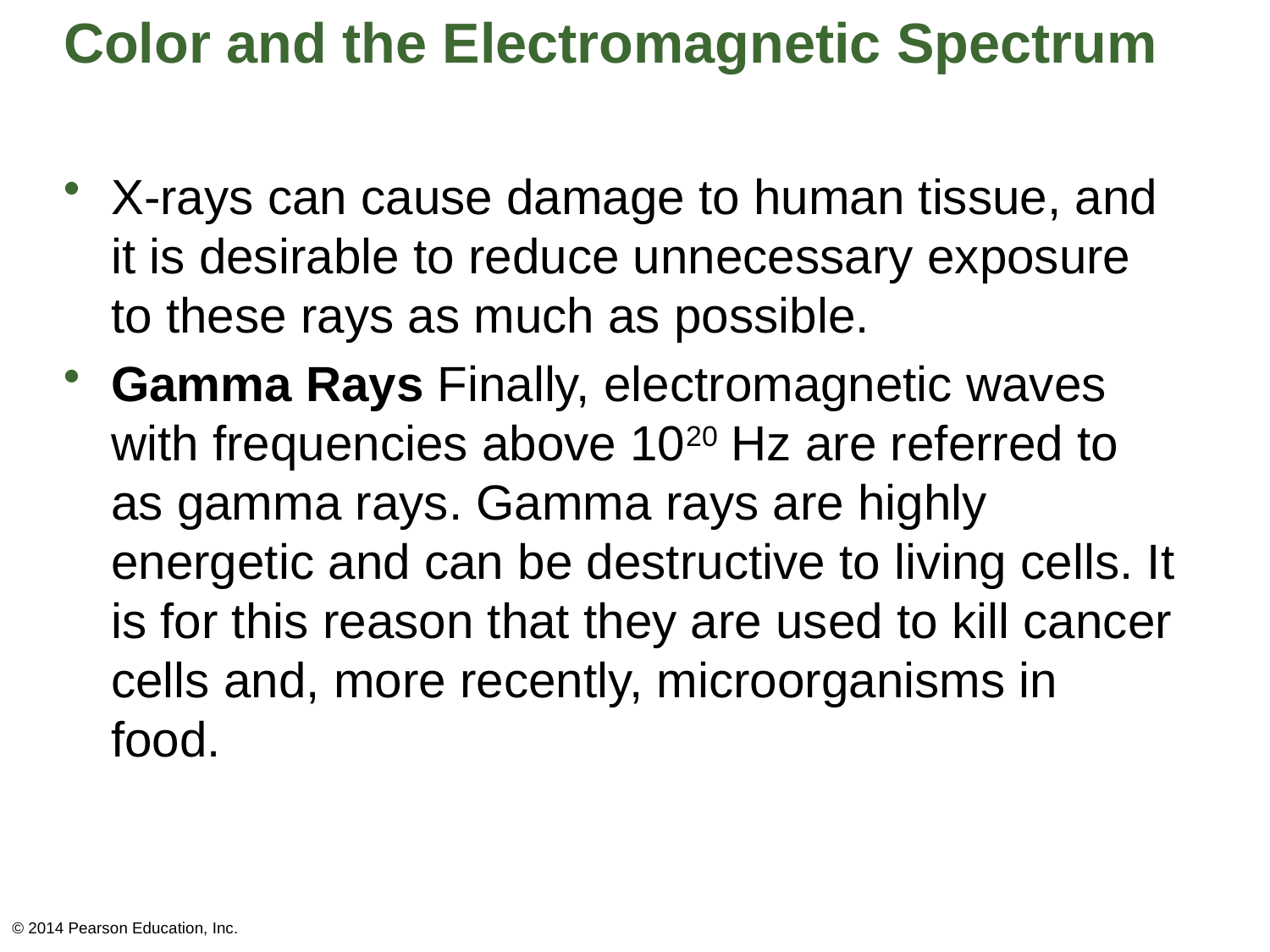

# Color and the Electromagnetic Spectrum
X-rays can cause damage to human tissue, and it is desirable to reduce unnecessary exposure to these rays as much as possible.
Gamma Rays Finally, electromagnetic waves with frequencies above 1020 Hz are referred to as gamma rays. Gamma rays are highly energetic and can be destructive to living cells. It is for this reason that they are used to kill cancer cells and, more recently, microorganisms in food.
© 2014 Pearson Education, Inc.